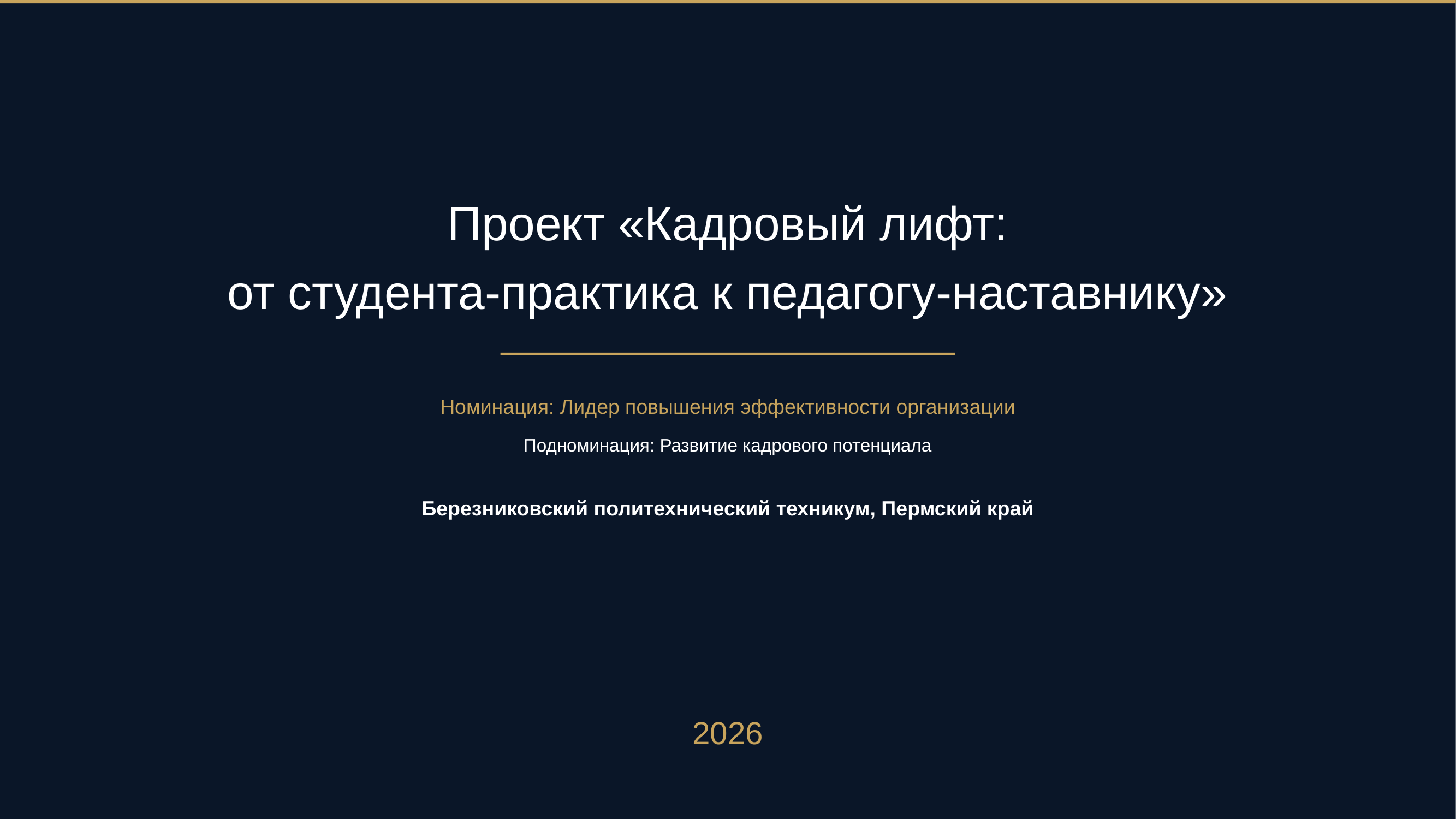

Проект «Кадровый лифт:
от студента-практика к педагогу-наставнику»

Номинация: Лидер повышения эффективности организации
Подноминация: Развитие кадрового потенциала
Березниковский политехнический техникум, Пермский край
2026